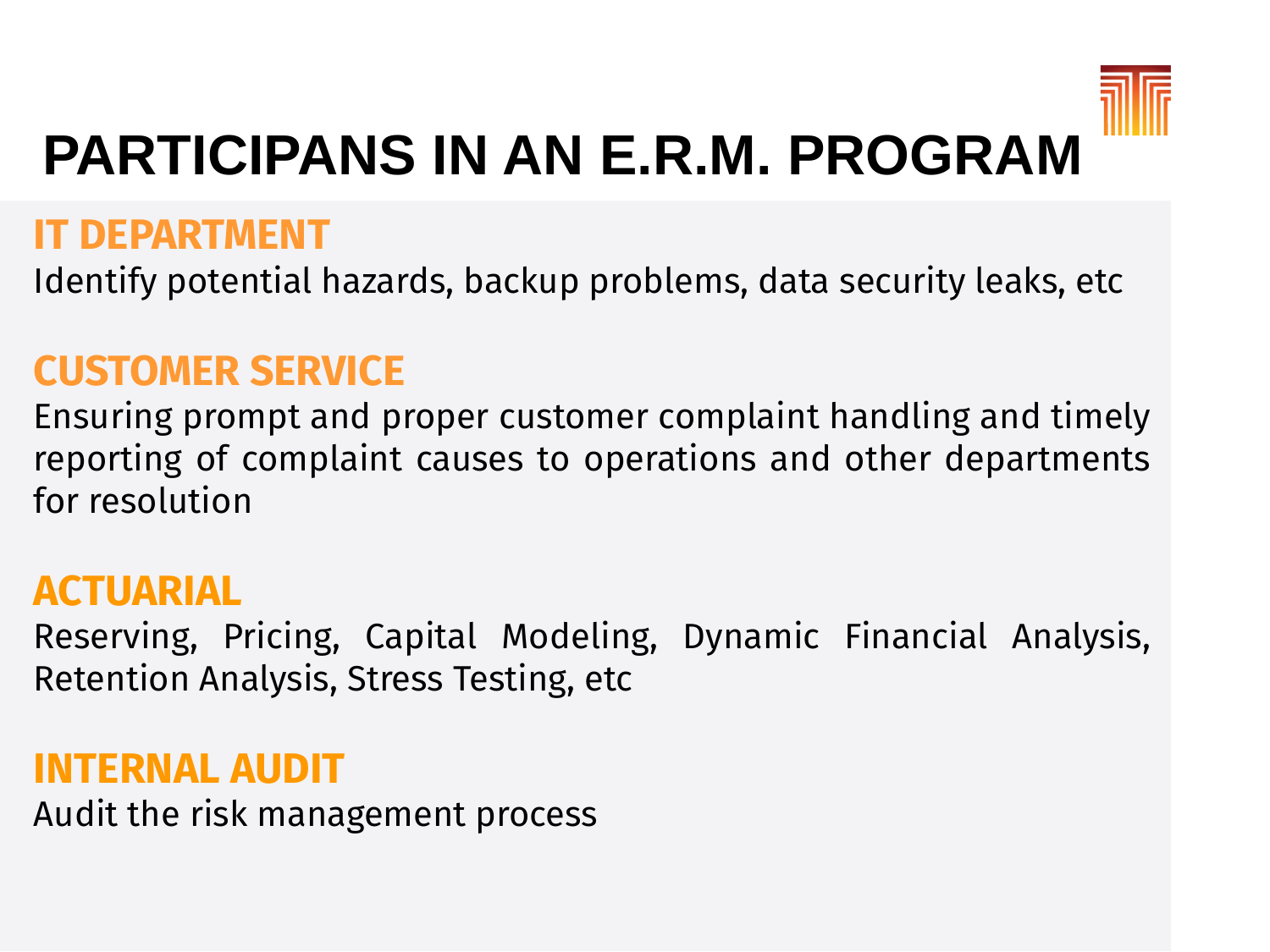

PARTICIPANS IN AN E.R.M. PROGRAM
#
IT DEPARTMENT
Identify potential hazards, backup problems, data security leaks, etc

CUSTOMER SERVICE
Ensuring prompt and proper customer complaint handling and timely reporting of complaint causes to operations and other departments for resolution

ACTUARIAL
Reserving, Pricing, Capital Modeling, Dynamic Financial Analysis, Retention Analysis, Stress Testing, etc

INTERNAL AUDIT
Audit the risk management process